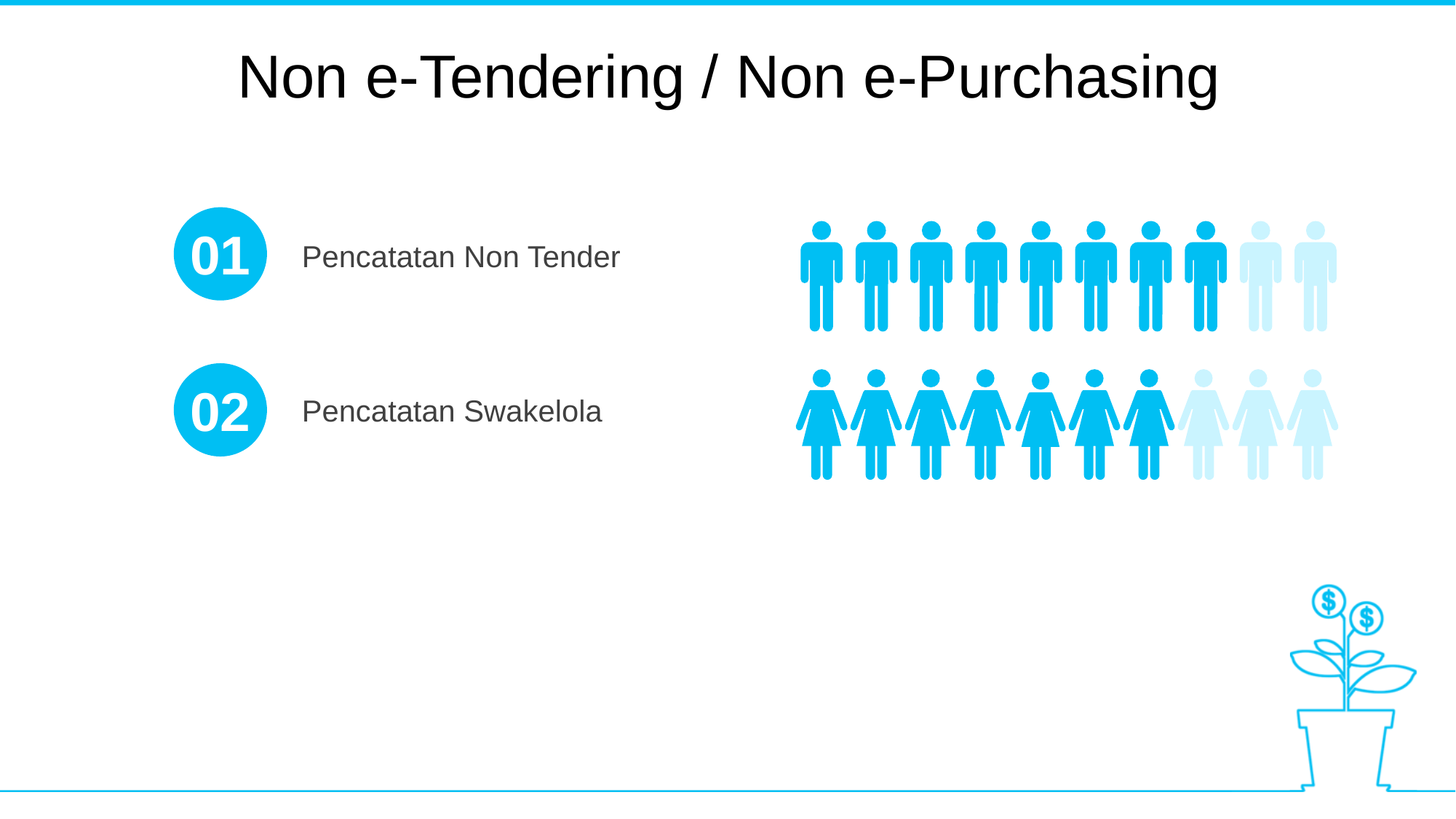

Non e-Tendering / Non e-Purchasing

01

Pencatatan Non Tender

02
Pencatatan Swakelola